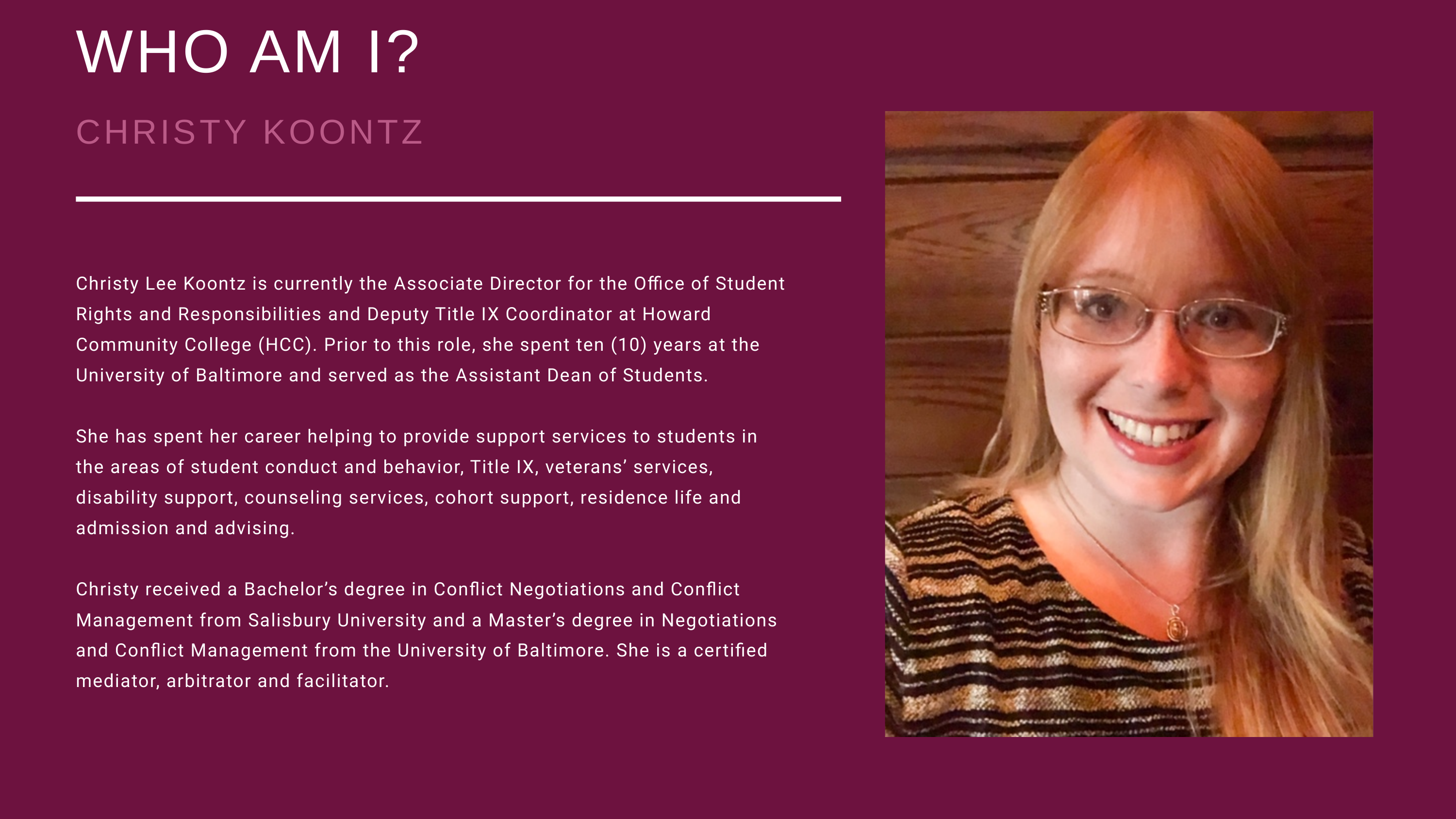

WHO AM I?
CHRISTY KOONTZ

Christy Lee Koontz is currently the Associate Director for the Office of Student Rights and Responsibilities and Deputy Title IX Coordinator at Howard Community College (HCC). Prior to this role, she spent ten (10) years at the University of Baltimore and served as the Assistant Dean of Students.

She has spent her career helping to provide support services to students in the areas of student conduct and behavior, Title IX, veterans’ services, disability support, counseling services, cohort support, residence life and admission and advising.

Christy received a Bachelor’s degree in Conflict Negotiations and Conflict Management from Salisbury University and a Master’s degree in Negotiations and Conflict Management from the University of Baltimore. She is a certified mediator, arbitrator and facilitator.